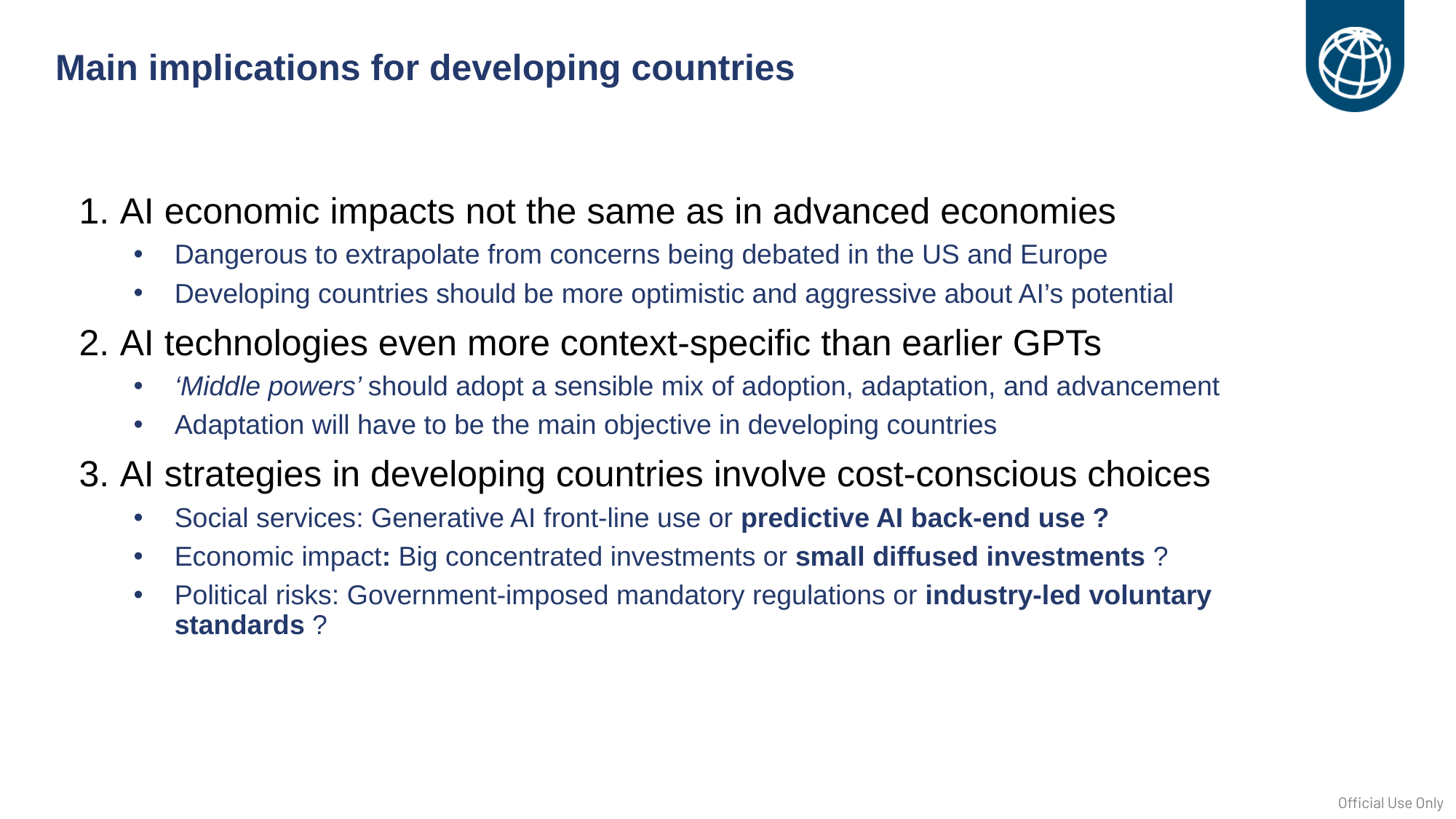

Main implications for developing countries
AI economic impacts not the same as in advanced economies
Dangerous to extrapolate from concerns being debated in the US and Europe
Developing countries should be more optimistic and aggressive about AI’s potential
AI technologies even more context-specific than earlier GPTs
‘Middle powers’ should adopt a sensible mix of adoption, adaptation, and advancement
Adaptation will have to be the main objective in developing countries
AI strategies in developing countries involve cost-conscious choices
Social services: Generative AI front-line use or predictive AI back-end use ?
Economic impact: Big concentrated investments or small diffused investments ?
Political risks: Government-imposed mandatory regulations or industry-led voluntary standards ?